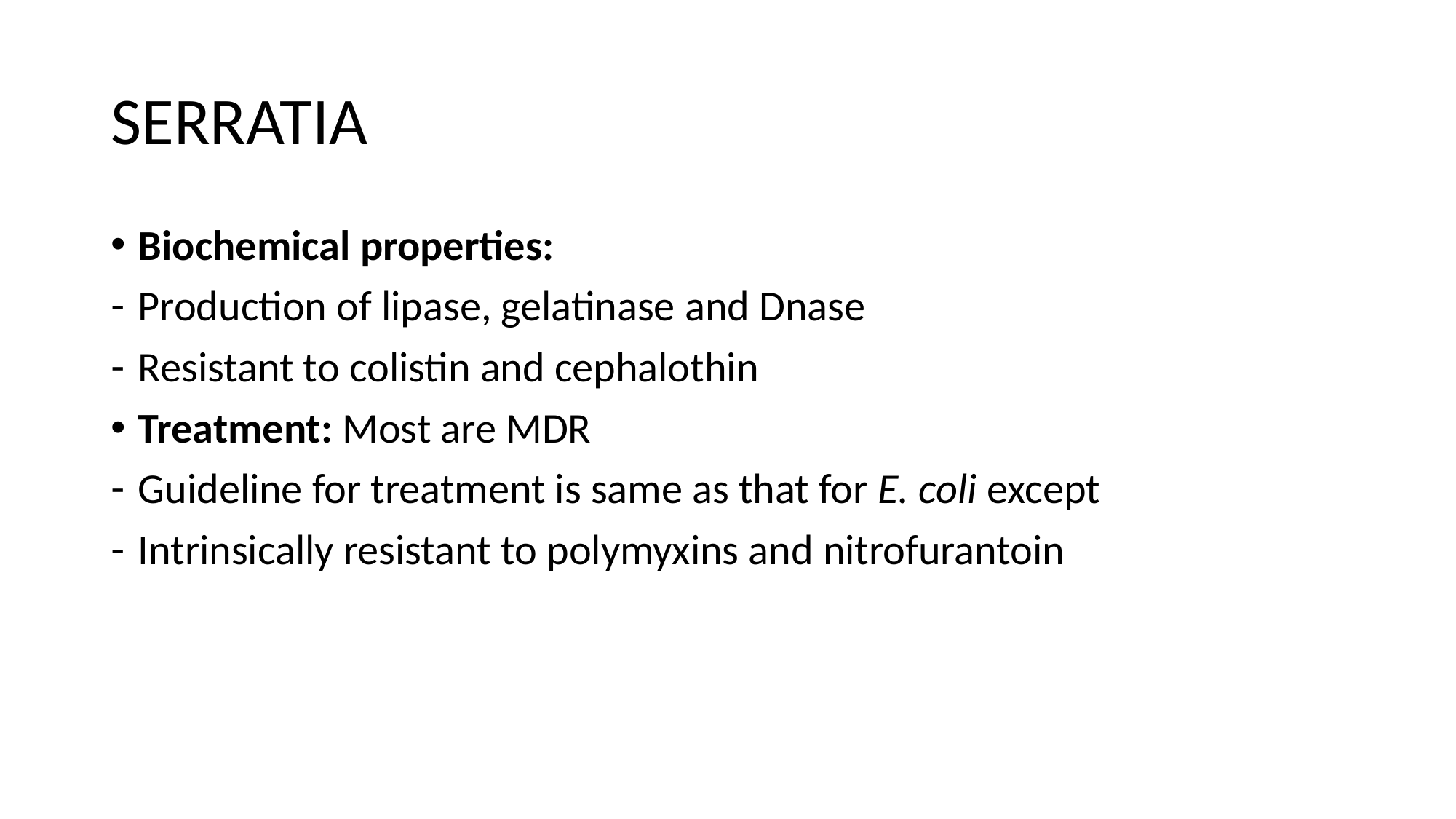

# SERRATIA
Biochemical properties:
Production of lipase, gelatinase and Dnase
Resistant to colistin and cephalothin
Treatment: Most are MDR
Guideline for treatment is same as that for E. coli except
Intrinsically resistant to polymyxins and nitrofurantoin